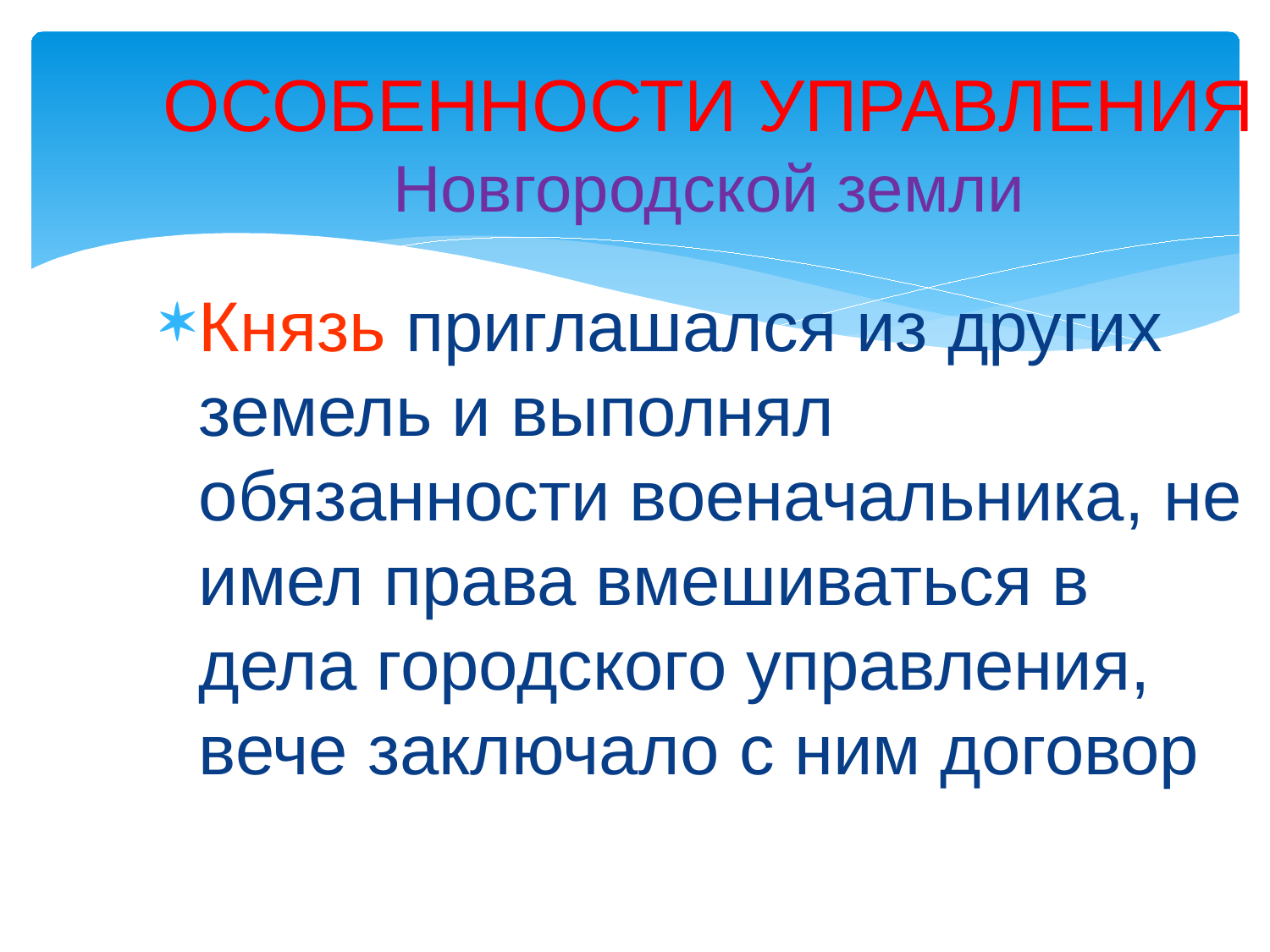

# ОСОБЕННОСТИ УПРАВЛЕНИЯ Новгородской земли
Князь приглашался из других земель и выполнял обязанности военачальника, не имел права вмешиваться в дела городского управления, вече заключало с ним договор